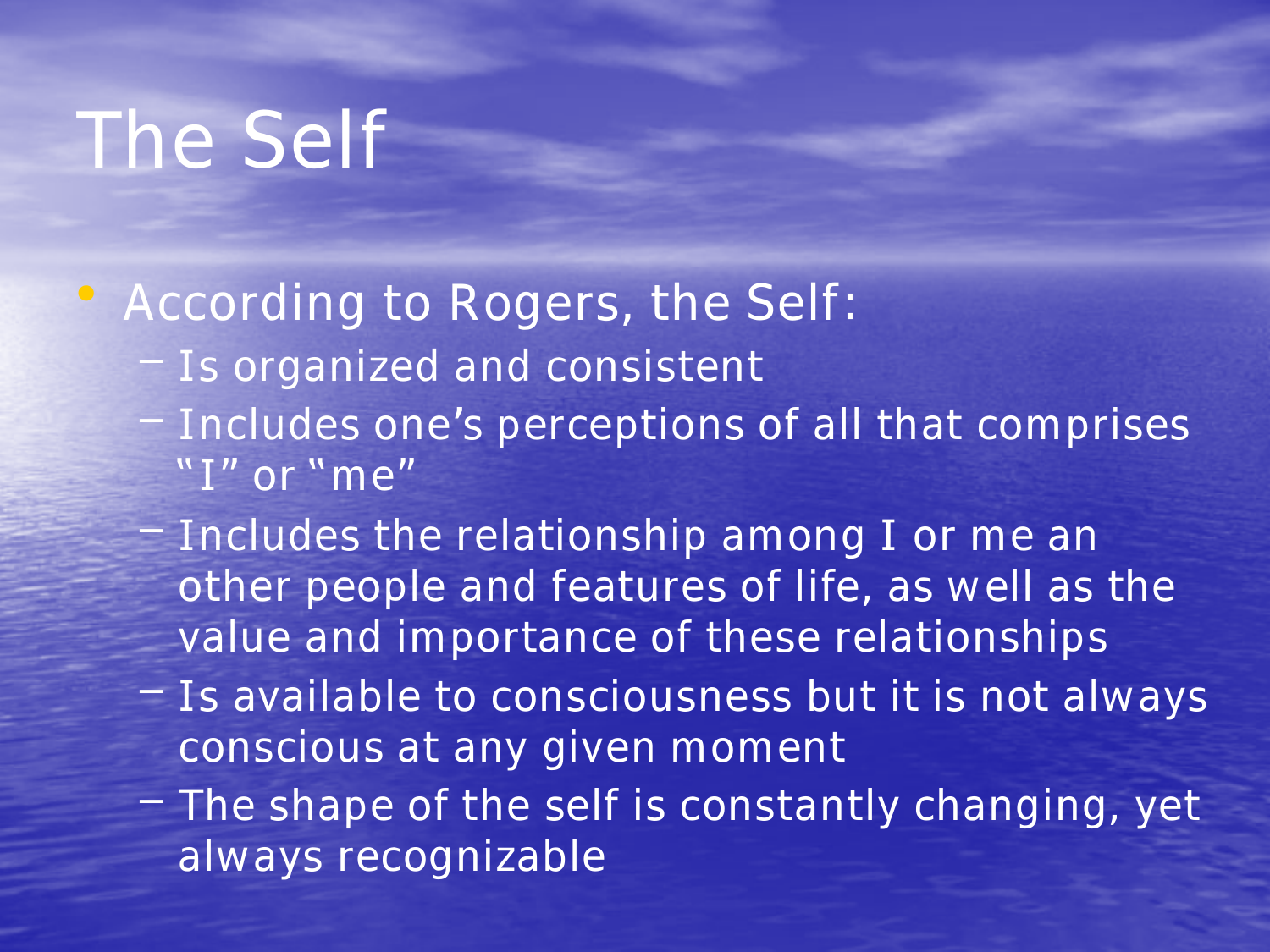

# The Self
According to Rogers, the Self:
Is organized and consistent
Includes one’s perceptions of all that comprises “I” or “me”
Includes the relationship among I or me an other people and features of life, as well as the value and importance of these relationships
Is available to consciousness but it is not always conscious at any given moment
The shape of the self is constantly changing, yet always recognizable